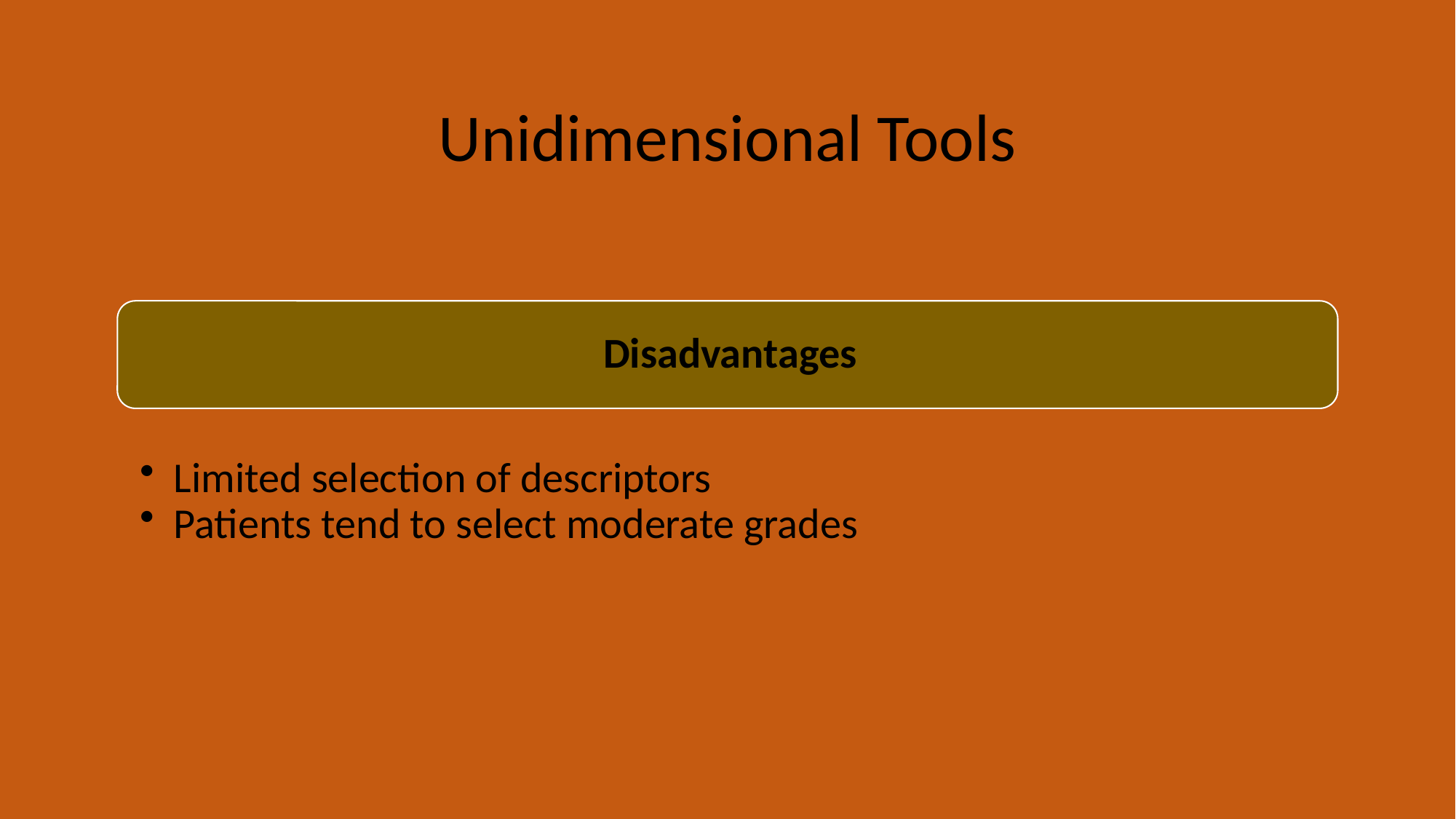

# Unidimensional Tools
Disadvantages
Limited selection of descriptors
Patients tend to select moderate grades